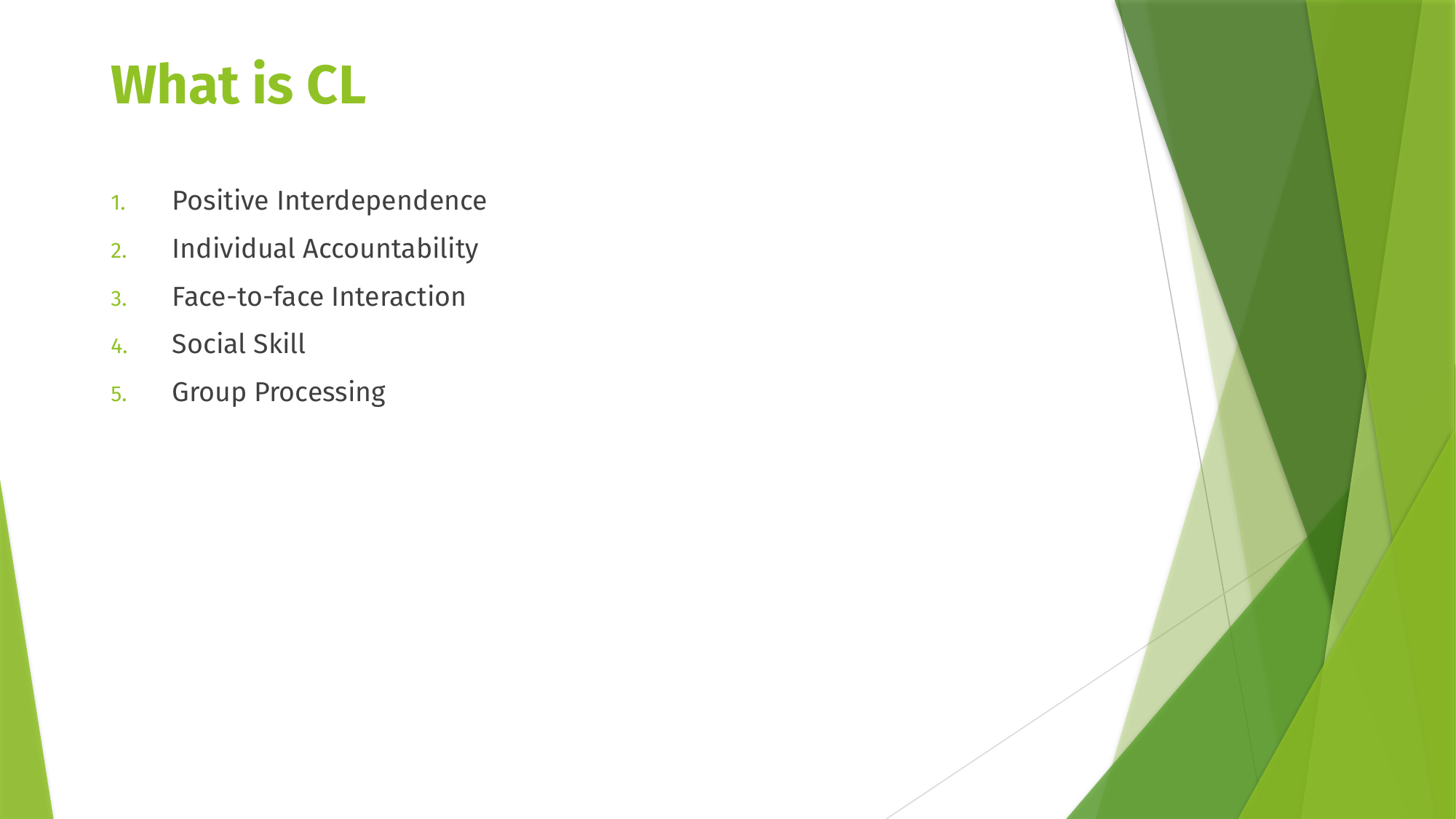

# What is CL
Positive Interdependence
Individual Accountability
Face-to-face Interaction
Social Skill
Group Processing